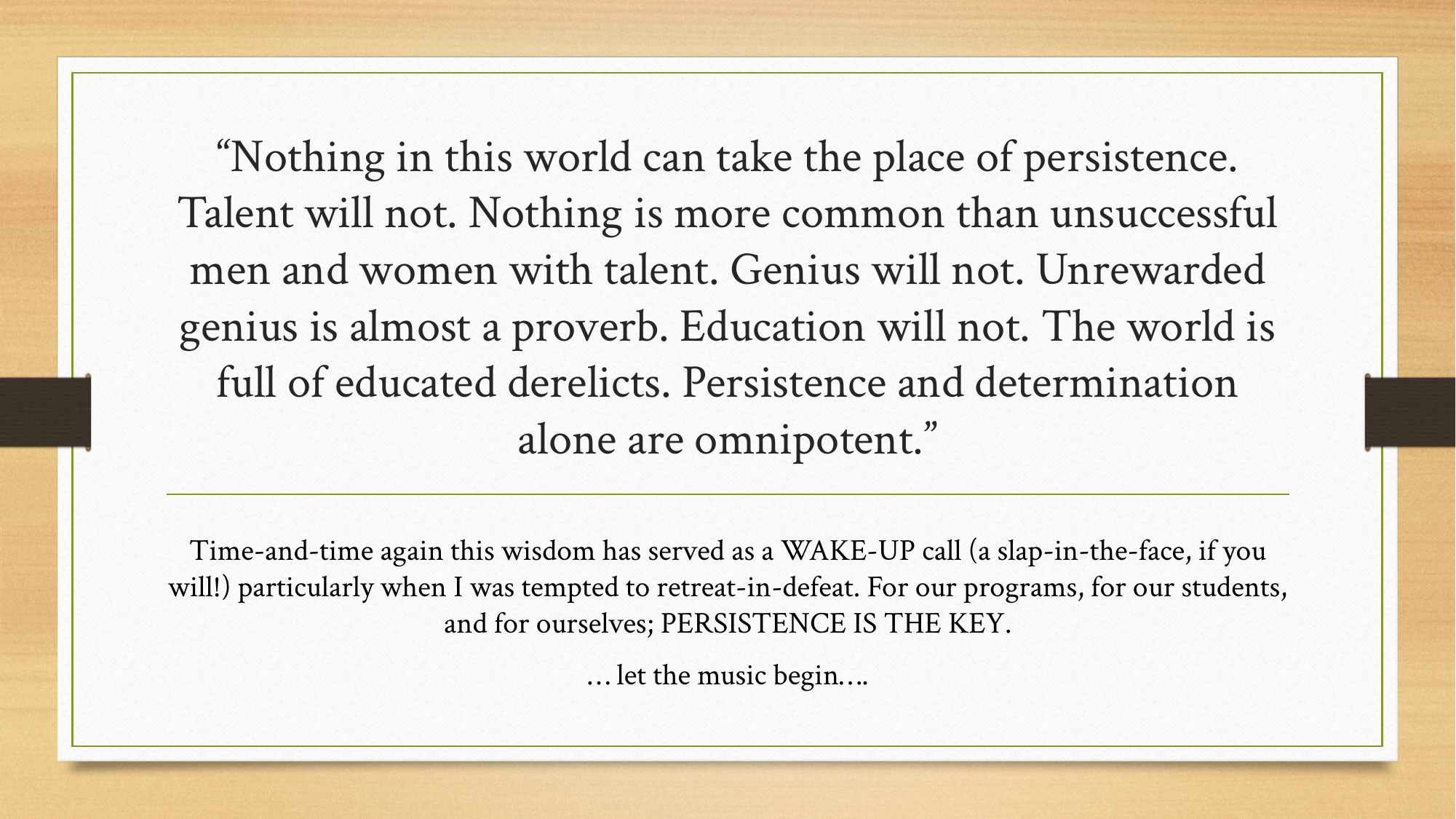

# “Nothing in this world can take the place of persistence. Talent will not. Nothing is more common than unsuccessful men and women with talent. Genius will not. Unrewarded genius is almost a proverb. Education will not. The world is full of educated derelicts. Persistence and determination alone are omnipotent.”
Time-and-time again this wisdom has served as a WAKE-UP call (a slap-in-the-face, if you will!) particularly when I was tempted to retreat-in-defeat. For our programs, for our students, and for ourselves; PERSISTENCE IS THE KEY.
… let the music begin….